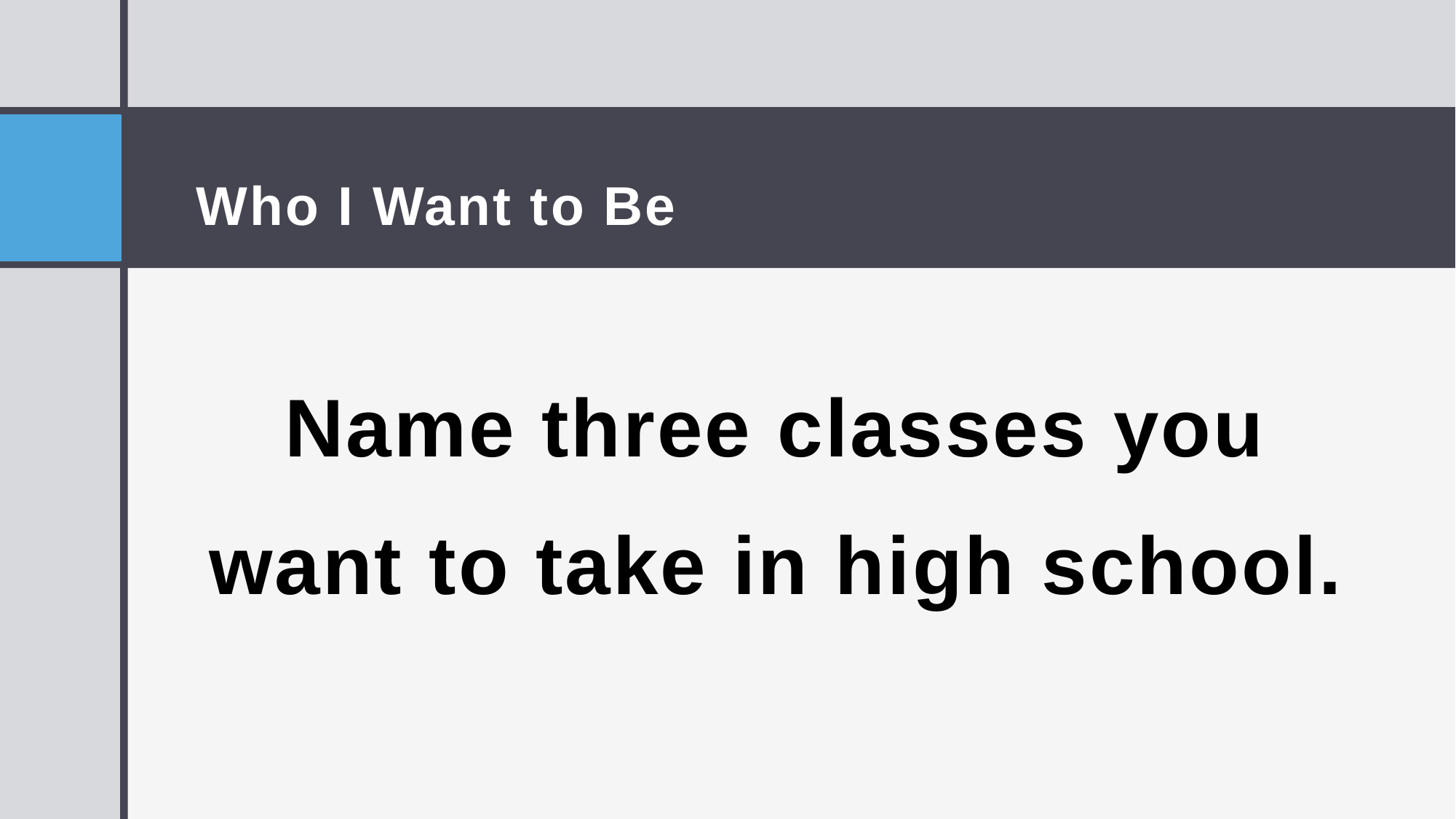

# Who I Want to Be

Name three classes you want to take in high school.